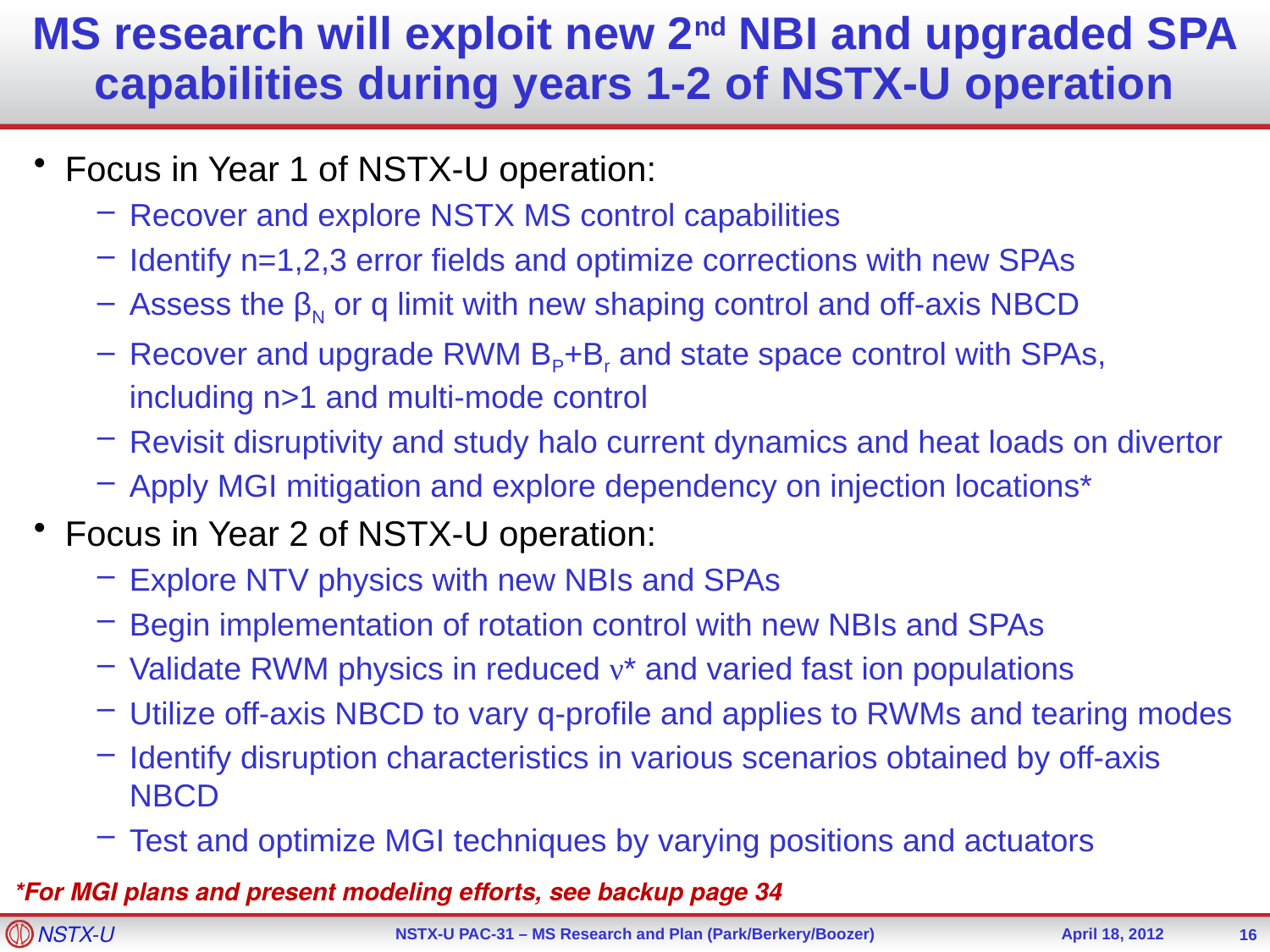

# MS research will exploit new 2nd NBI and upgraded SPA capabilities during years 1-2 of NSTX-U operation
Focus in Year 1 of NSTX-U operation:
Recover and explore NSTX MS control capabilities
Identify n=1,2,3 error fields and optimize corrections with new SPAs
Assess the βN or q limit with new shaping control and off-axis NBCD
Recover and upgrade RWM BP+Br and state space control with SPAs, including n>1 and multi-mode control
Revisit disruptivity and study halo current dynamics and heat loads on divertor
Apply MGI mitigation and explore dependency on injection locations*
Focus in Year 2 of NSTX-U operation:
Explore NTV physics with new NBIs and SPAs
Begin implementation of rotation control with new NBIs and SPAs
Validate RWM physics in reduced ν* and varied fast ion populations
Utilize off-axis NBCD to vary q-profile and applies to RWMs and tearing modes
Identify disruption characteristics in various scenarios obtained by off-axis NBCD
Test and optimize MGI techniques by varying positions and actuators

*For MGI plans and present modeling efforts, see backup page 34
16